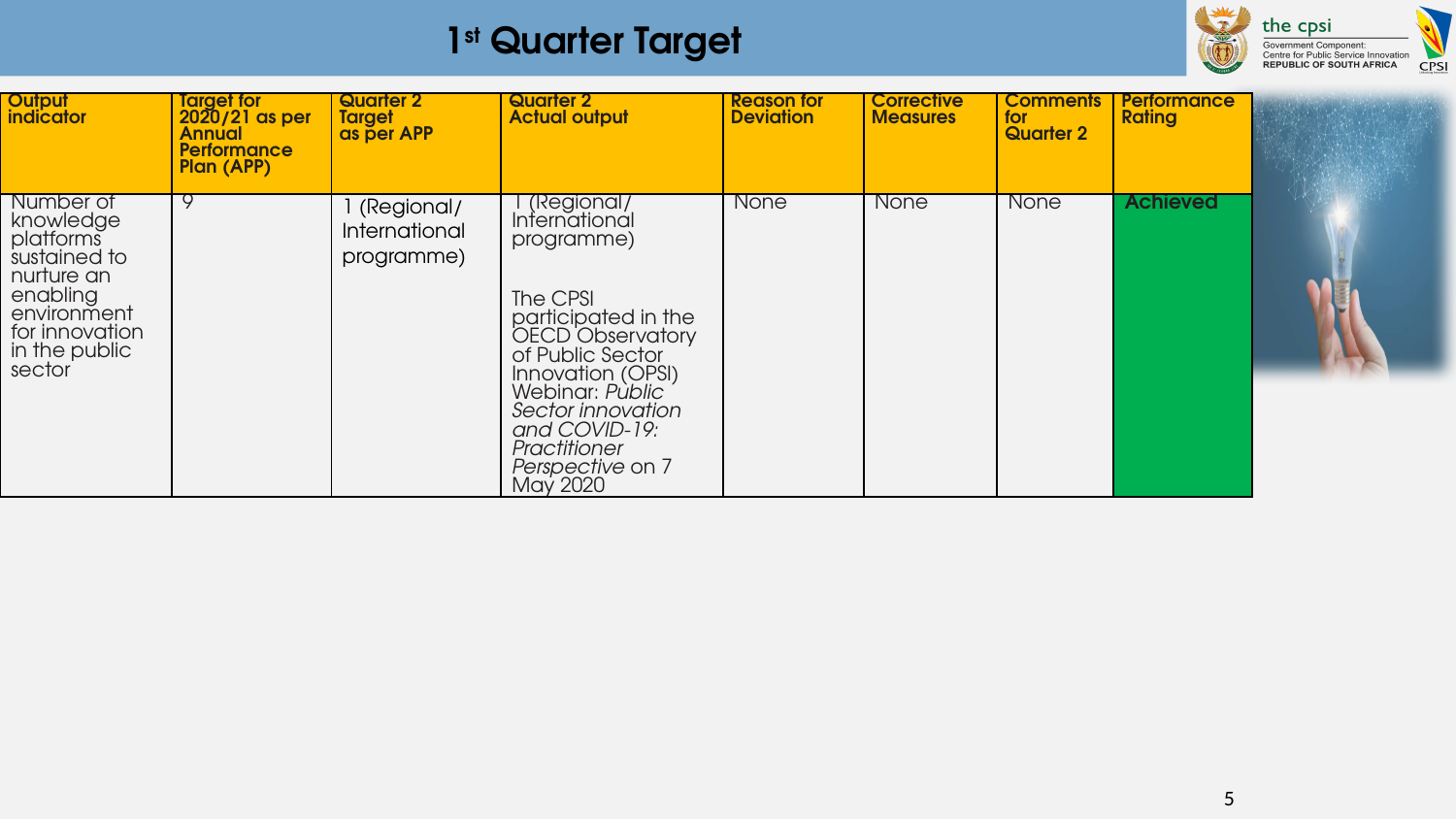

# 1st Quarter Target
| Output indicator | Target for 2020/21 as per Annual Performance Plan (APP) | Quarter 2 Target as per APP | Quarter 2 Actual output | Reason for Deviation | Corrective Measures | Comments for Quarter 2 | Performance Rating |
| --- | --- | --- | --- | --- | --- | --- | --- |
| Number of knowledge platforms sustained to nurture an enabling environment for innovation in the public sector | 9 | 1 (Regional/ International programme) | 1 (Regional/ International programme)   The CPSI participated in the OECD Observatory of Public Sector Innovation (OPSI) Webinar: Public Sector innovation and COVID-19: Practitioner Perspective on 7 May 2020 | None | None | None | Achieved |
5